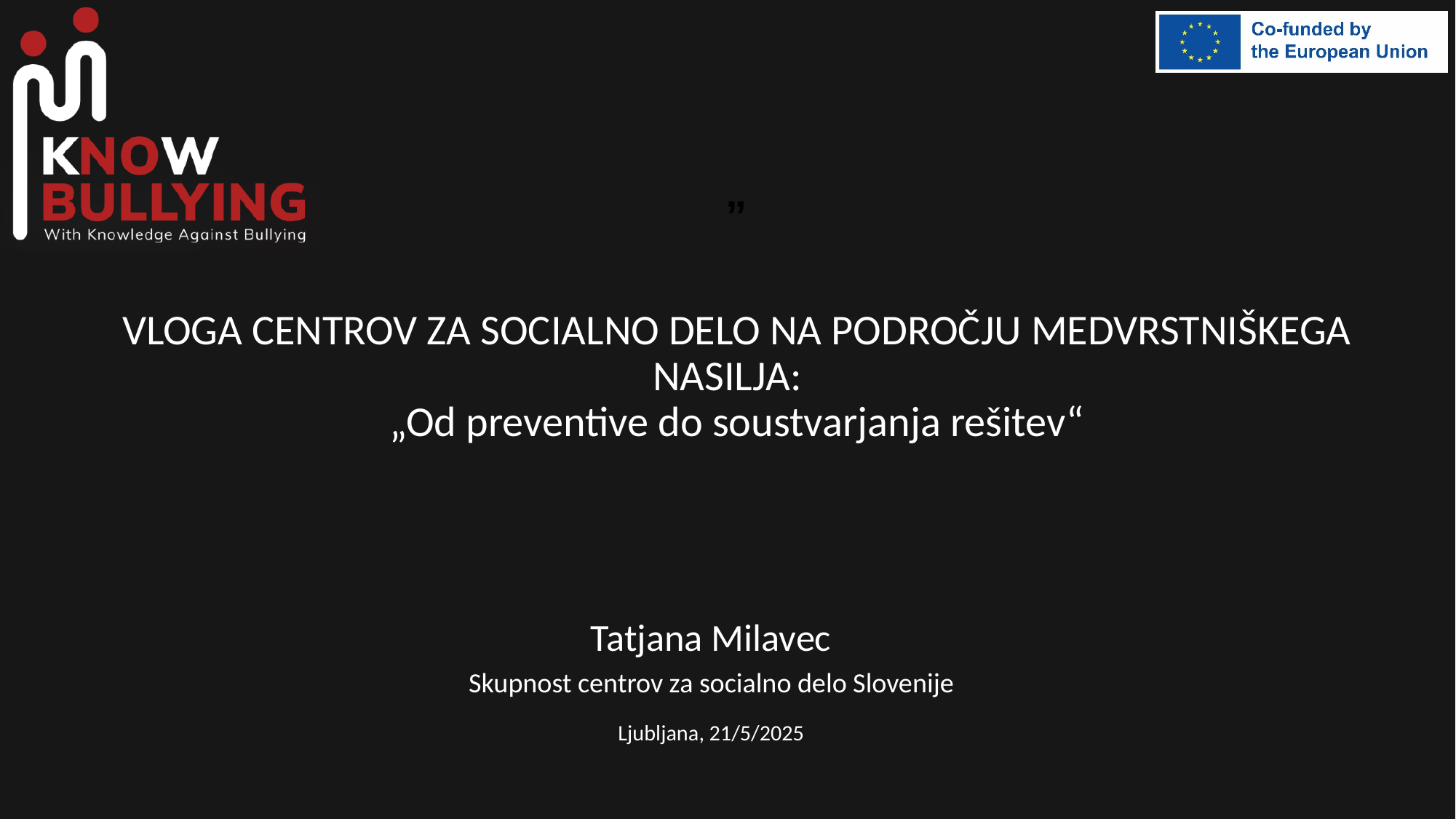

# „ VLOGA CENTROV ZA SOCIALNO DELO NA PODROČJU MEDVRSTNIŠKEGA NASILJA: „Od preventive do soustvarjanja rešitev“
Tatjana Milavec
Skupnost centrov za socialno delo Slovenije

Ljubljana, 21/5/2025